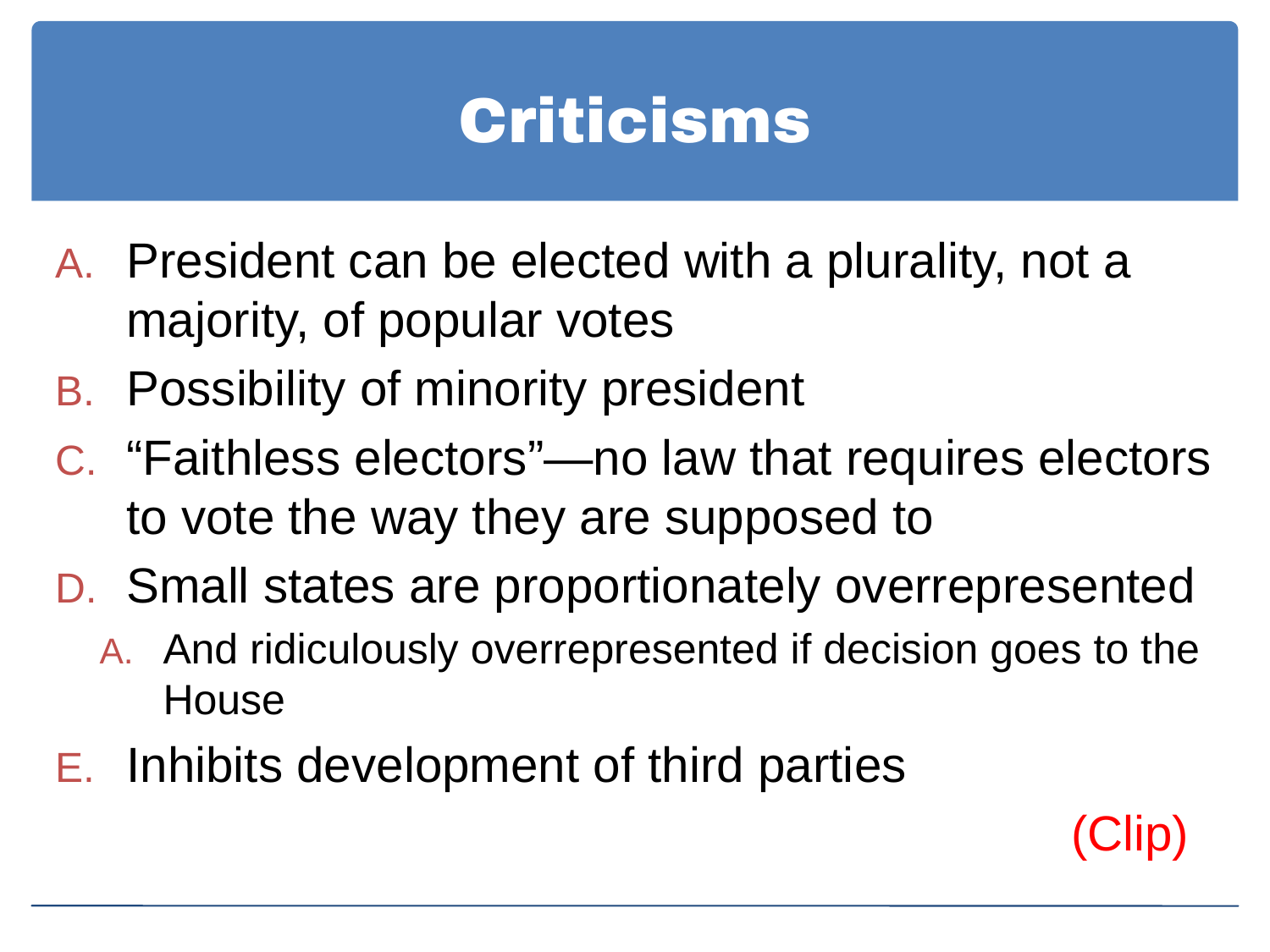

# Criticisms
President can be elected with a plurality, not a majority, of popular votes
Possibility of minority president
“Faithless electors”—no law that requires electors to vote the way they are supposed to
Small states are proportionately overrepresented
And ridiculously overrepresented if decision goes to the House
Inhibits development of third parties
								(Clip)